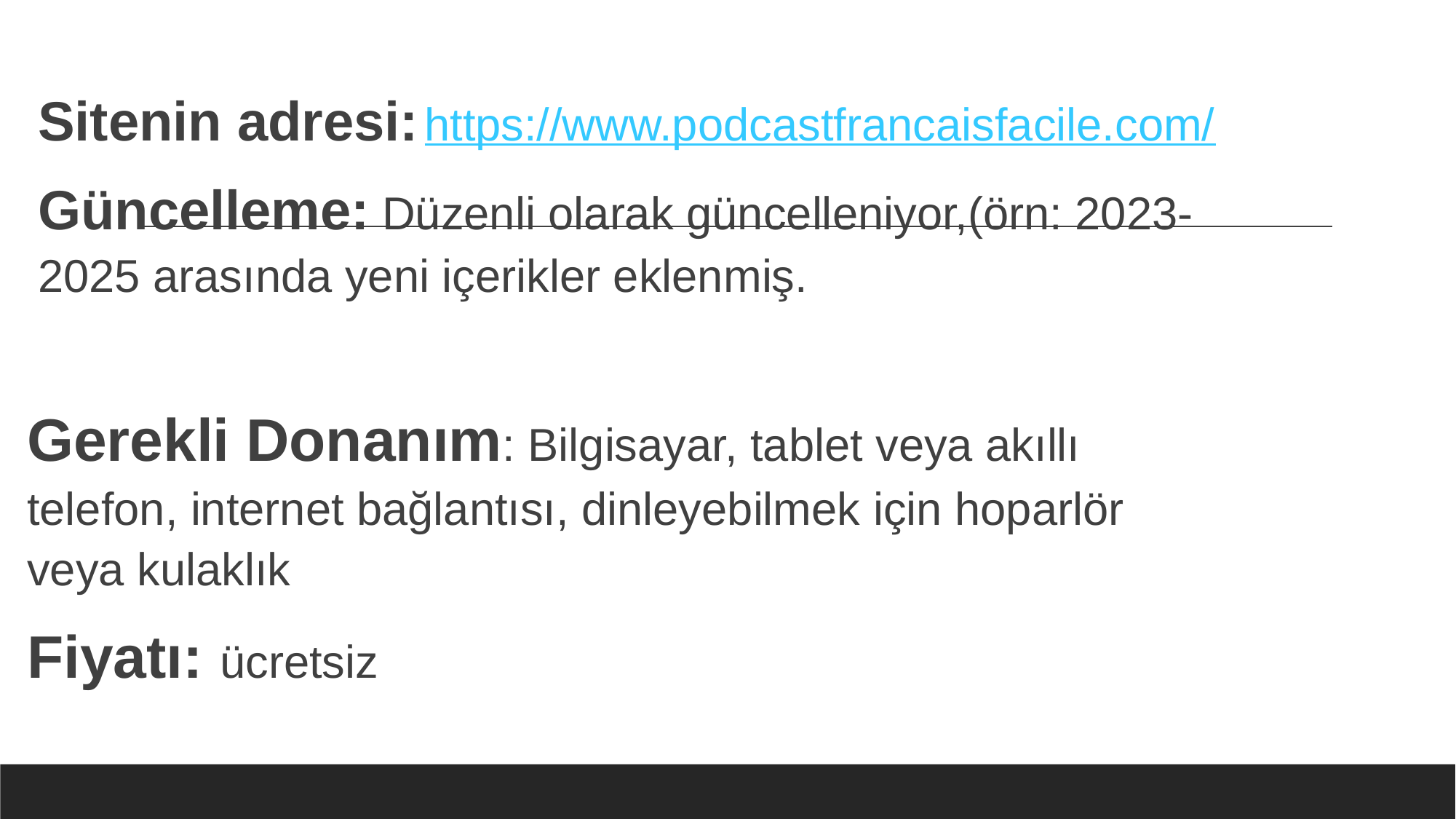

Sitenin adresi: https://www.podcastfrancaisfacile.com/
Güncelleme: Düzenli olarak güncelleniyor,(örn: 2023-2025 arasında yeni içerikler eklenmiş.

Gerekli Donanım: Bilgisayar, tablet veya akıllı telefon, internet bağlantısı, dinleyebilmek için hoparlör veya kulaklık
Fiyatı: ücretsiz